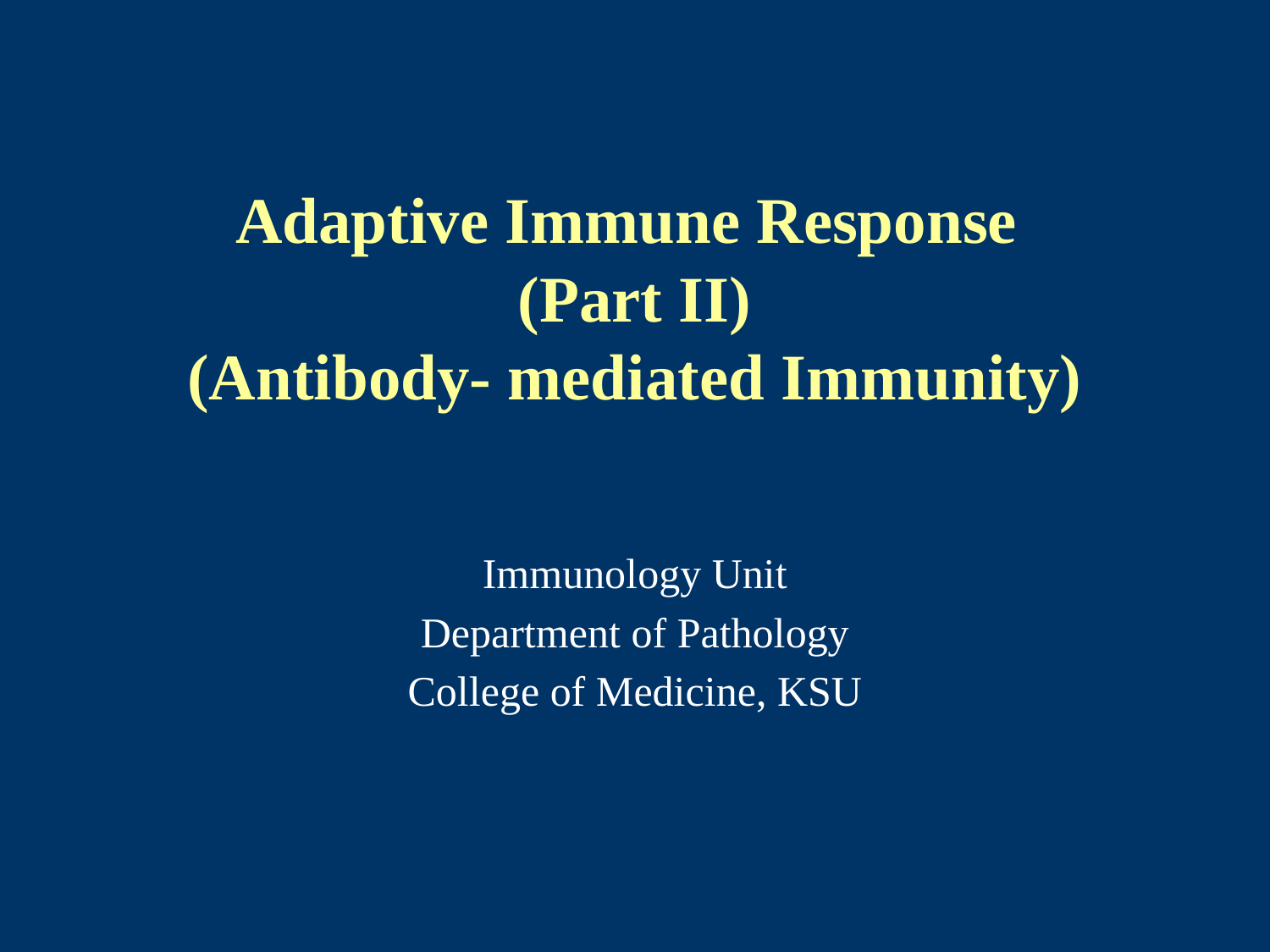

# Adaptive Immune Response (Part II) (Antibody- mediated Immunity)
Immunology Unit
Department of Pathology
College of Medicine, KSU